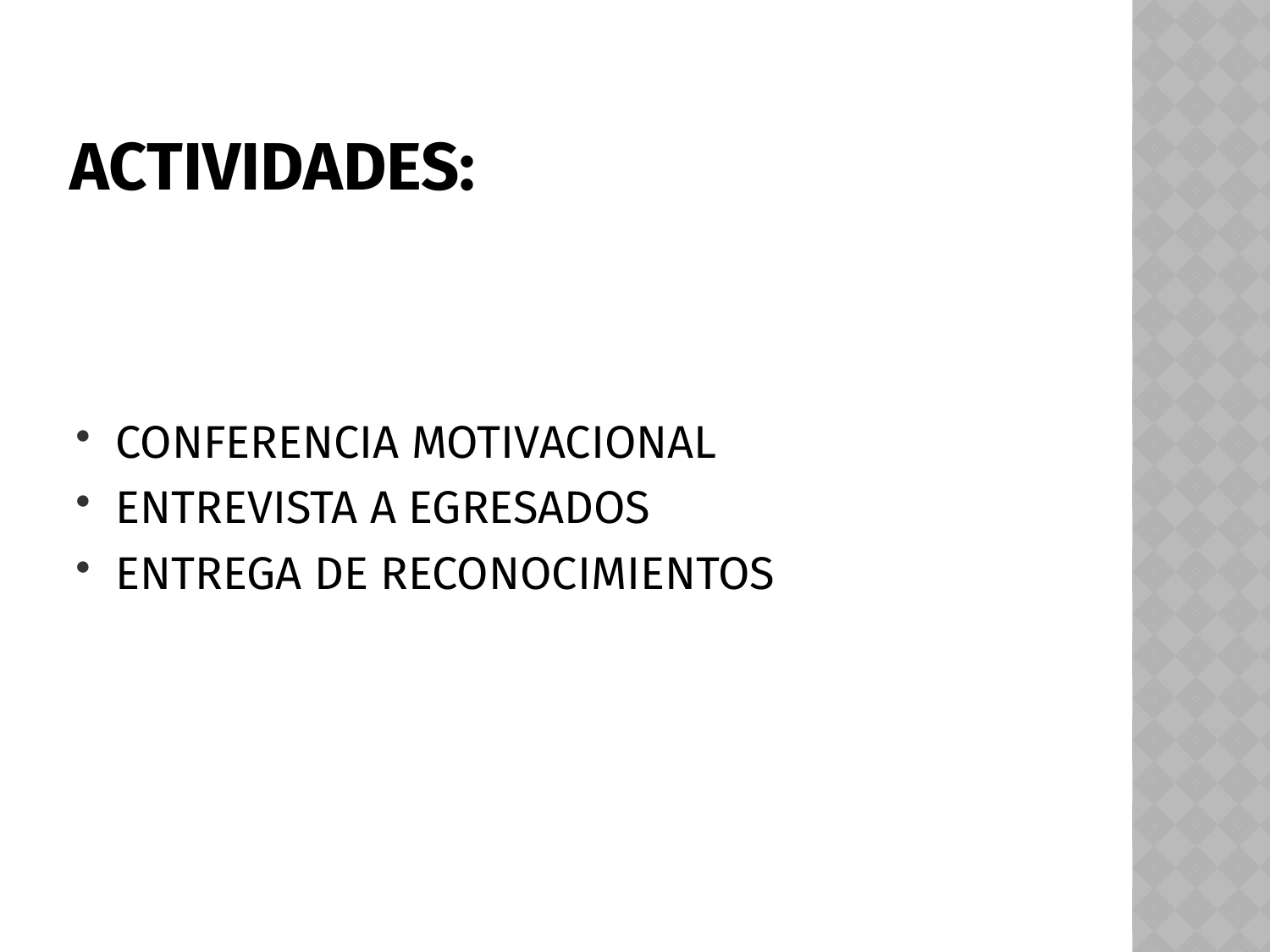

# ACTIVIDADES:
CONFERENCIA MOTIVACIONAL
ENTREVISTA A EGRESADOS
ENTREGA DE RECONOCIMIENTOS